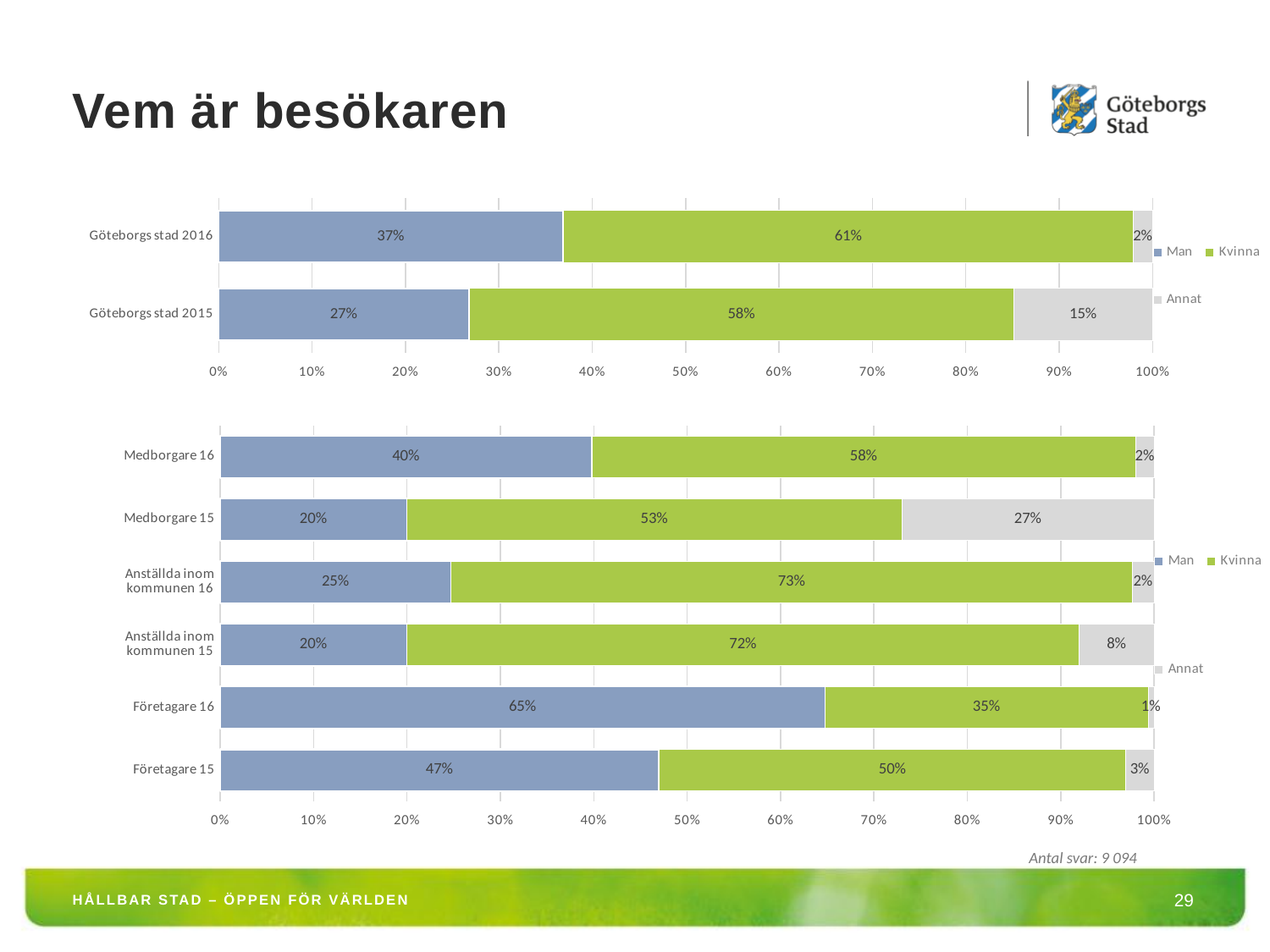

# Vem är besökaren

### Chart

| Category | Man | Kvinna | Annat |
|---|---|---|---|
| Göteborgs stad 2016 | 0.3691444908731033 | 0.6106223883879476 | 0.02023312073894878 |
| Göteborgs stad 2015 | 0.2683134582623509 | 0.5834752981260646 | 0.14821124361158441 |

### Chart

| Category | Man | Kvinna | Annat |
|---|---|---|---|
| Medborgare 16 | 0.398202369603706 | 0.5823233011030914 | 0.019474329293204515 |
| Medborgare 15 | 0.2 | 0.53 | 0.27 |
| Anställda inom kommunen 16 | 0.24728726442033241 | 0.7292975442604227 | 0.023415191319246145 |
| Anställda inom kommunen 15 | 0.2 | 0.7200000000000006 | 0.08000000000000004 |
| Företagare 16 | 0.647798742138369 | 0.34591194968553457 | 0.006289308176100673 |
| Företagare 15 | 0.4700000000000001 | 0.5 | 0.030000000000000002 |
 Antal svar: 9 094
HÅLLBAR STAD – ÖPPEN FÖR VÄRLDEN
29